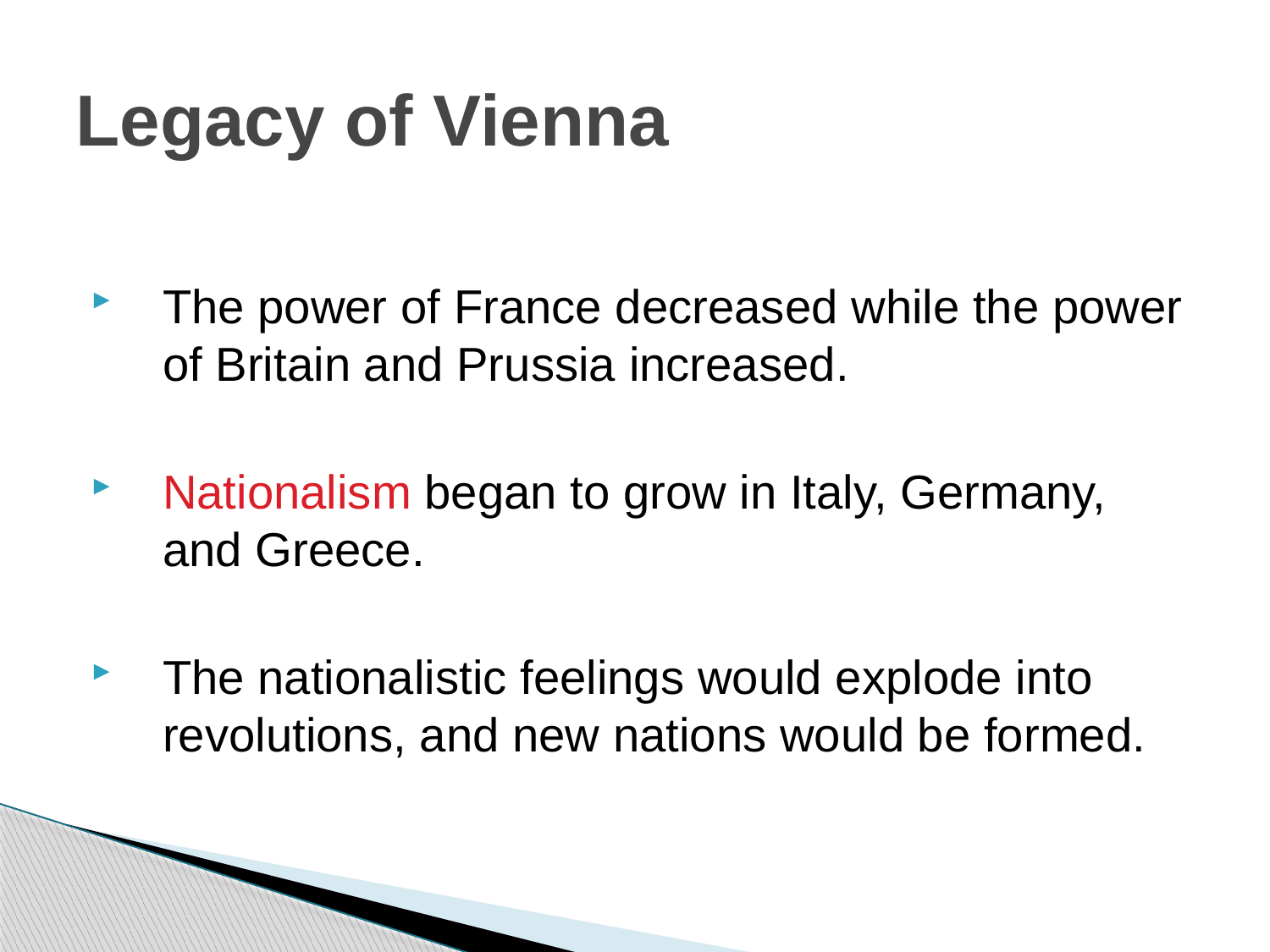

# Legacy of Vienna

The power of France decreased while the power of Britain and Prussia increased.

Nationalism began to grow in Italy, Germany, and Greece.

The nationalistic feelings would explode into revolutions, and new nations would be formed.